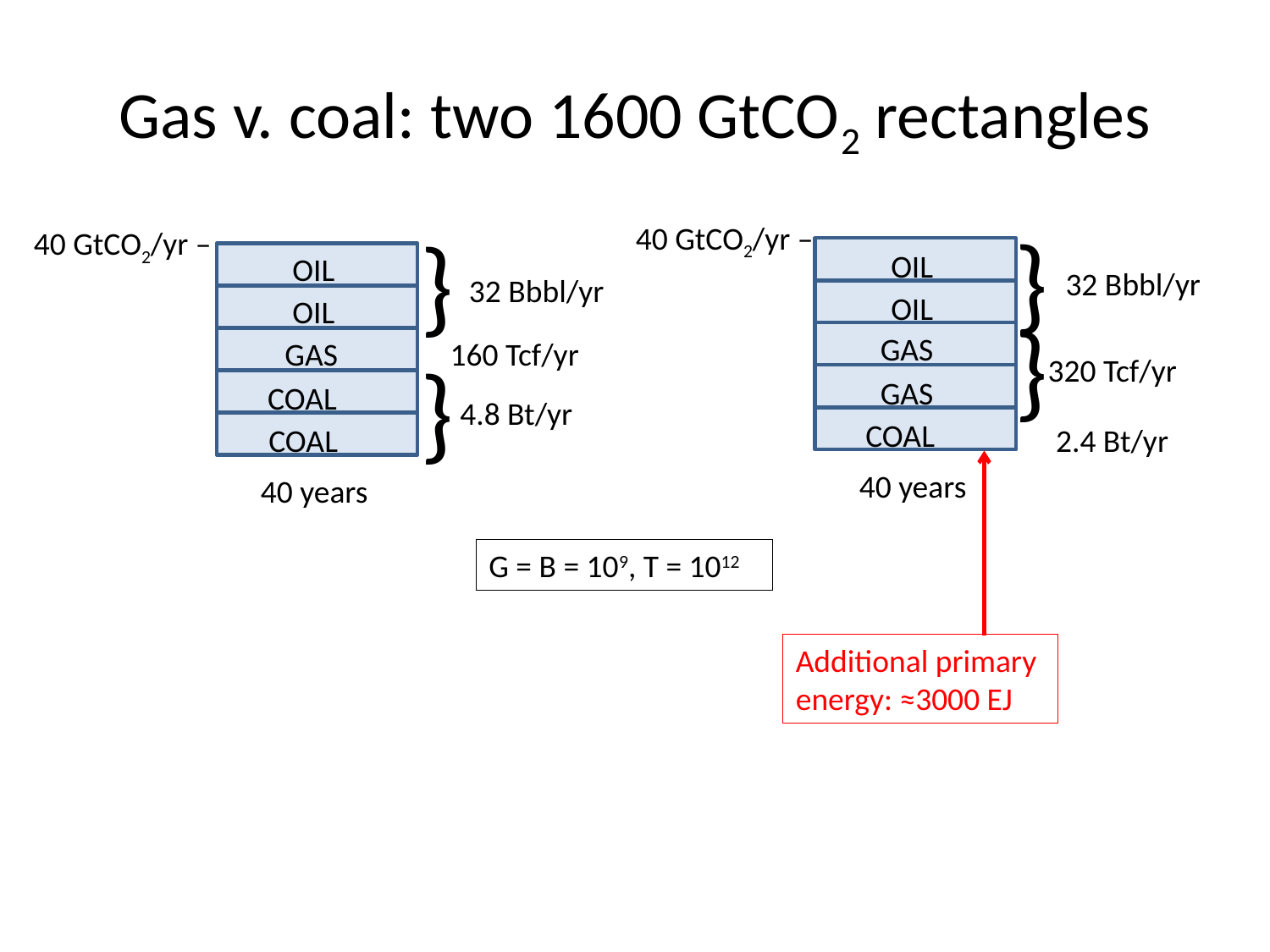

# Gas v. coal: two 1600 GtCO2 rectangles
}
40 GtCO2/yr –

40 years
OIL
  32 Bbbl/yr
OIL
}
GAS
320 Tcf/yr
GAS
COAL
    2.4 Bt/yr
}
40 GtCO2/yr –

40 years
OIL
 32 Bbbl/yr
OIL
GAS
  160 Tcf/yr
}
COAL
 4.8 Bt/yr
COAL
G = B = 109, T = 1012
Additional primary energy: ≈3000 EJ